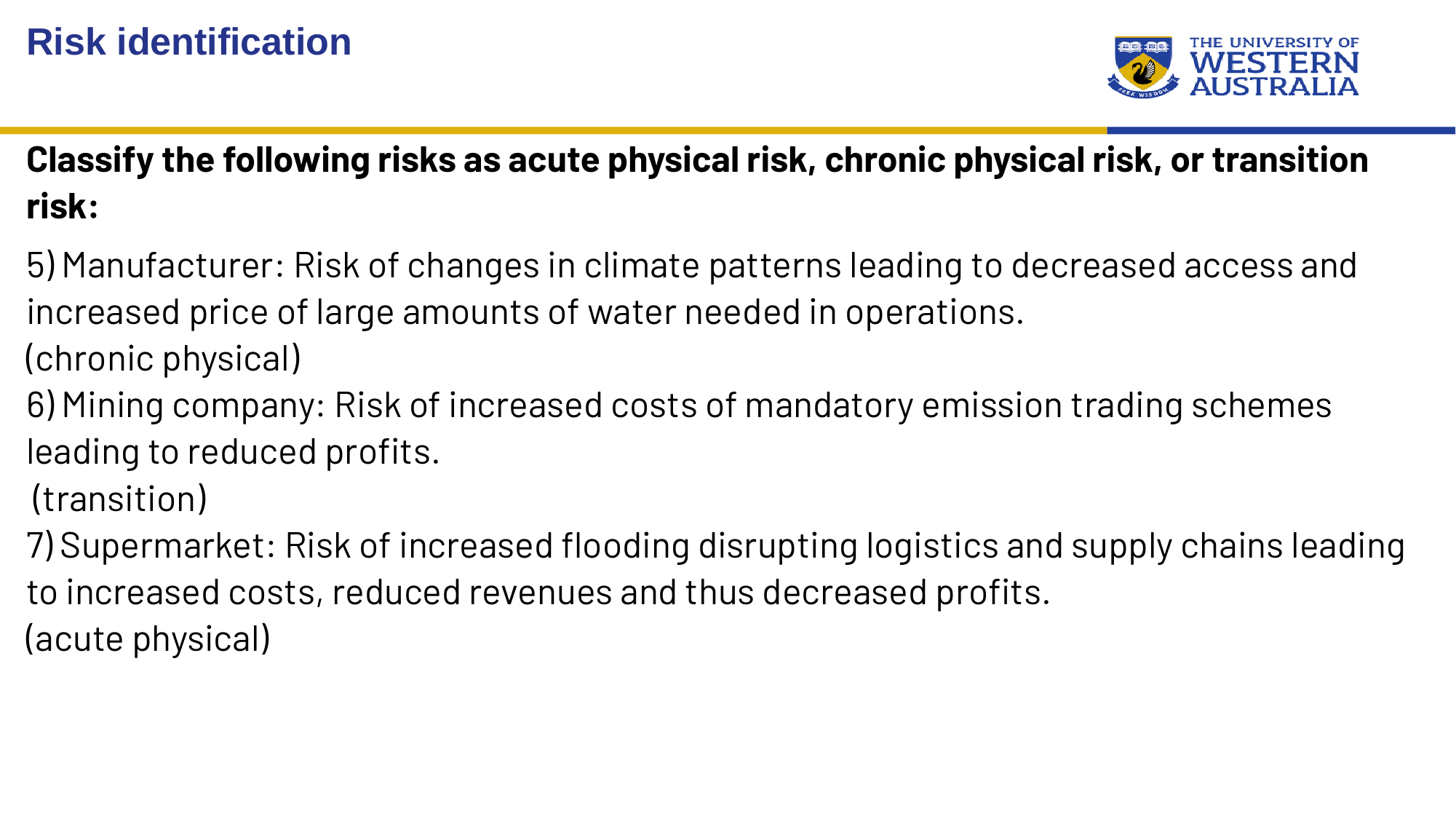

Risk identification
Classify the following risks as acute physical risk, chronic physical risk, or transition risk:
5) Manufacturer: Risk of changes in climate patterns leading to decreased access and increased price of large amounts of water needed in operations.
(chronic physical)
6) Mining company: Risk of increased costs of mandatory emission trading schemes leading to reduced profits.
 (transition)
7) Supermarket: Risk of increased flooding disrupting logistics and supply chains leading to increased costs, reduced revenues and thus decreased profits.
(acute physical)